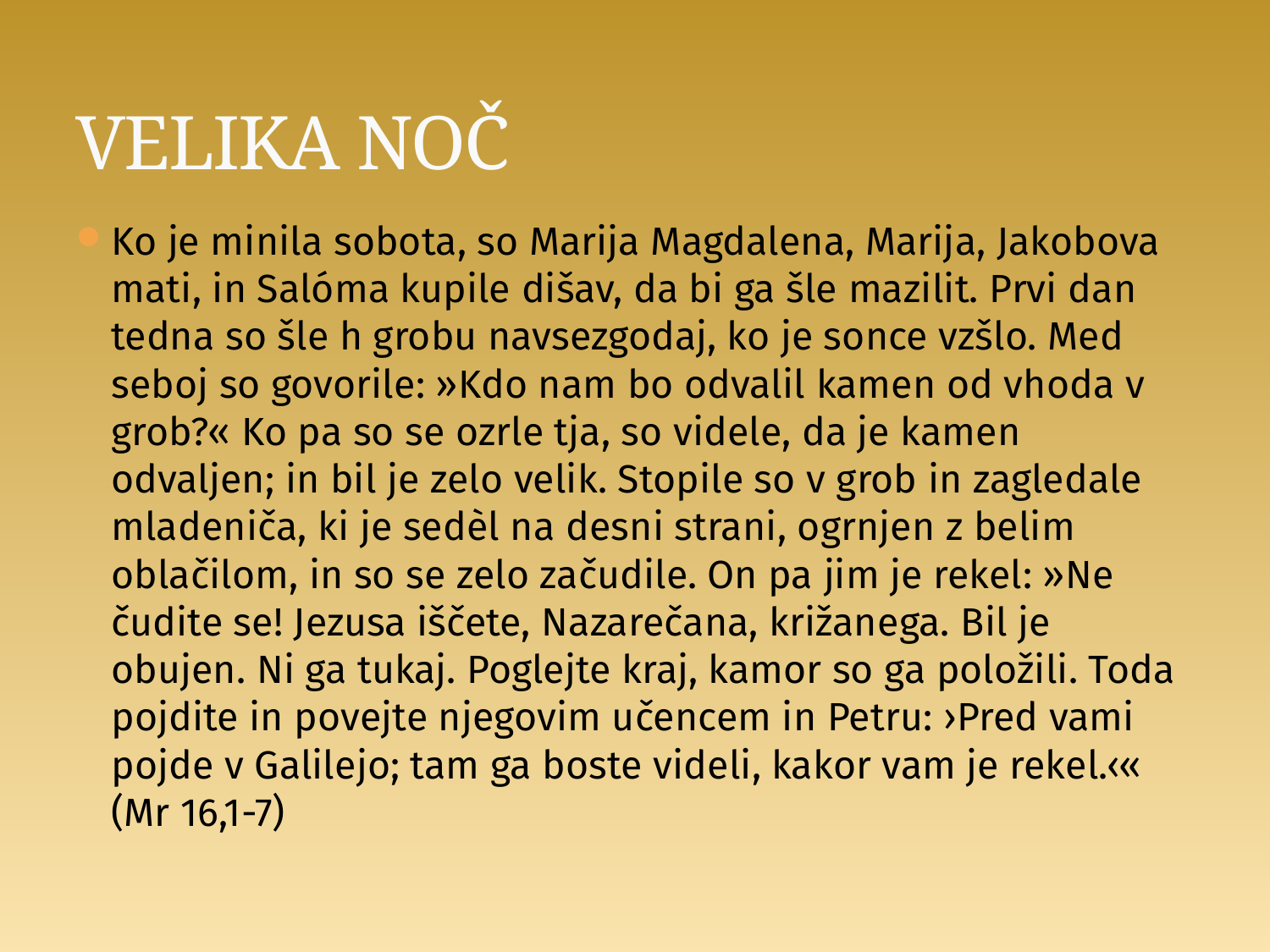

# VELIKA NOČ
Ko je minila sobota, so Marija Magdalena, Marija, Jakobova mati, in Salóma kupile dišav, da bi ga šle mazilit. Prvi dan tedna so šle h grobu navsezgodaj, ko je sonce vzšlo. Med seboj so govorile: »Kdo nam bo odvalil kamen od vhoda v grob?« Ko pa so se ozrle tja, so videle, da je kamen odvaljen; in bil je zelo velik. Stopile so v grob in zagledale mladeniča, ki je sedèl na desni strani, ogrnjen z belim oblačilom, in so se zelo začudile. On pa jim je rekel: »Ne čudite se! Jezusa iščete, Nazarečana, križanega. Bil je obujen. Ni ga tukaj. Poglejte kraj, kamor so ga položili. Toda pojdite in povejte njegovim učencem in Petru: ›Pred vami pojde v Galilejo; tam ga boste videli, kakor vam je rekel.‹«  (Mr 16,1-7)